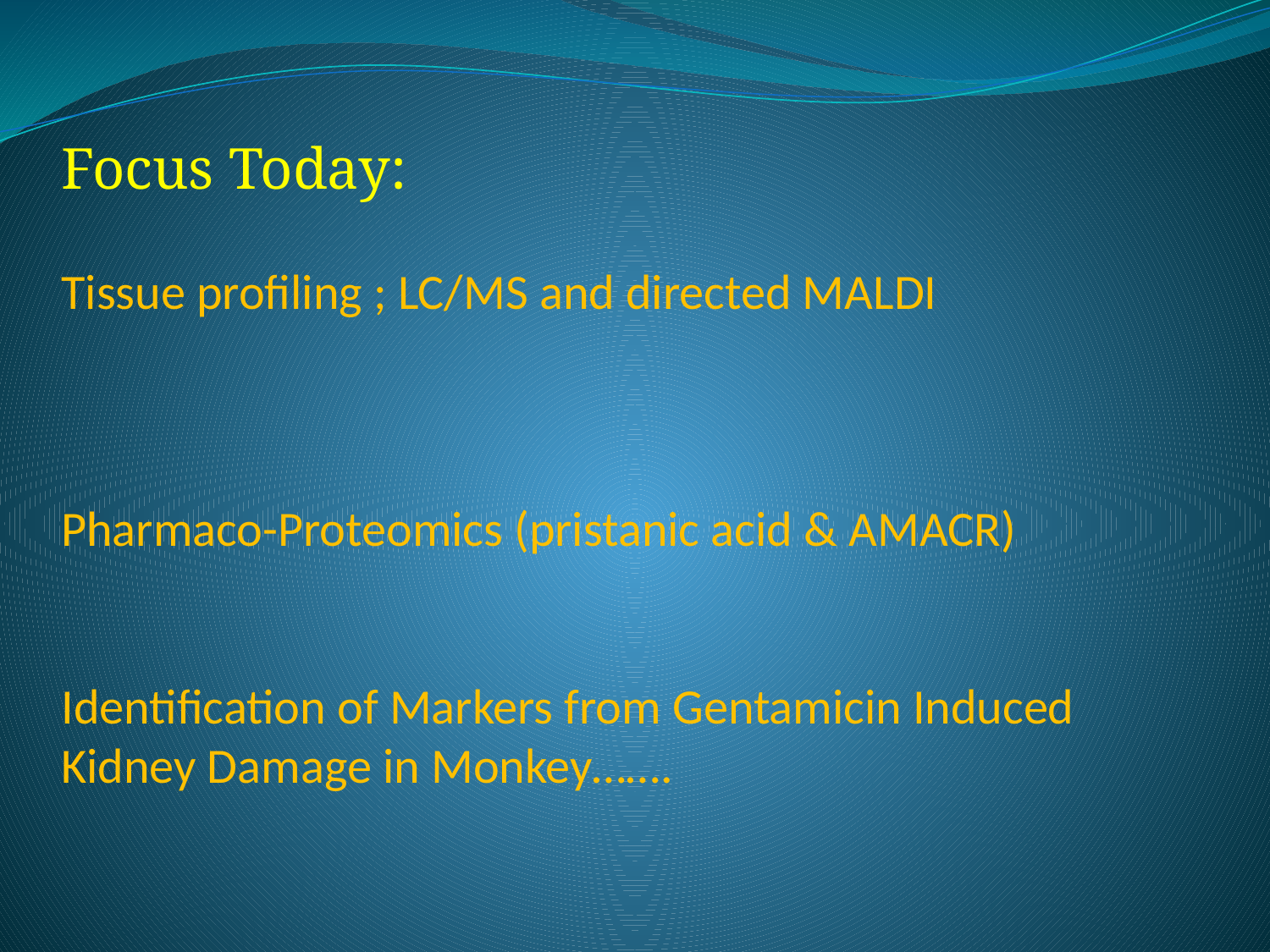

Focus Today:

Tissue profiling ; LC/MS and directed MALDI

Pharmaco-Proteomics (pristanic acid & AMACR)

Identification of Markers from Gentamicin Induced
Kidney Damage in Monkey…….